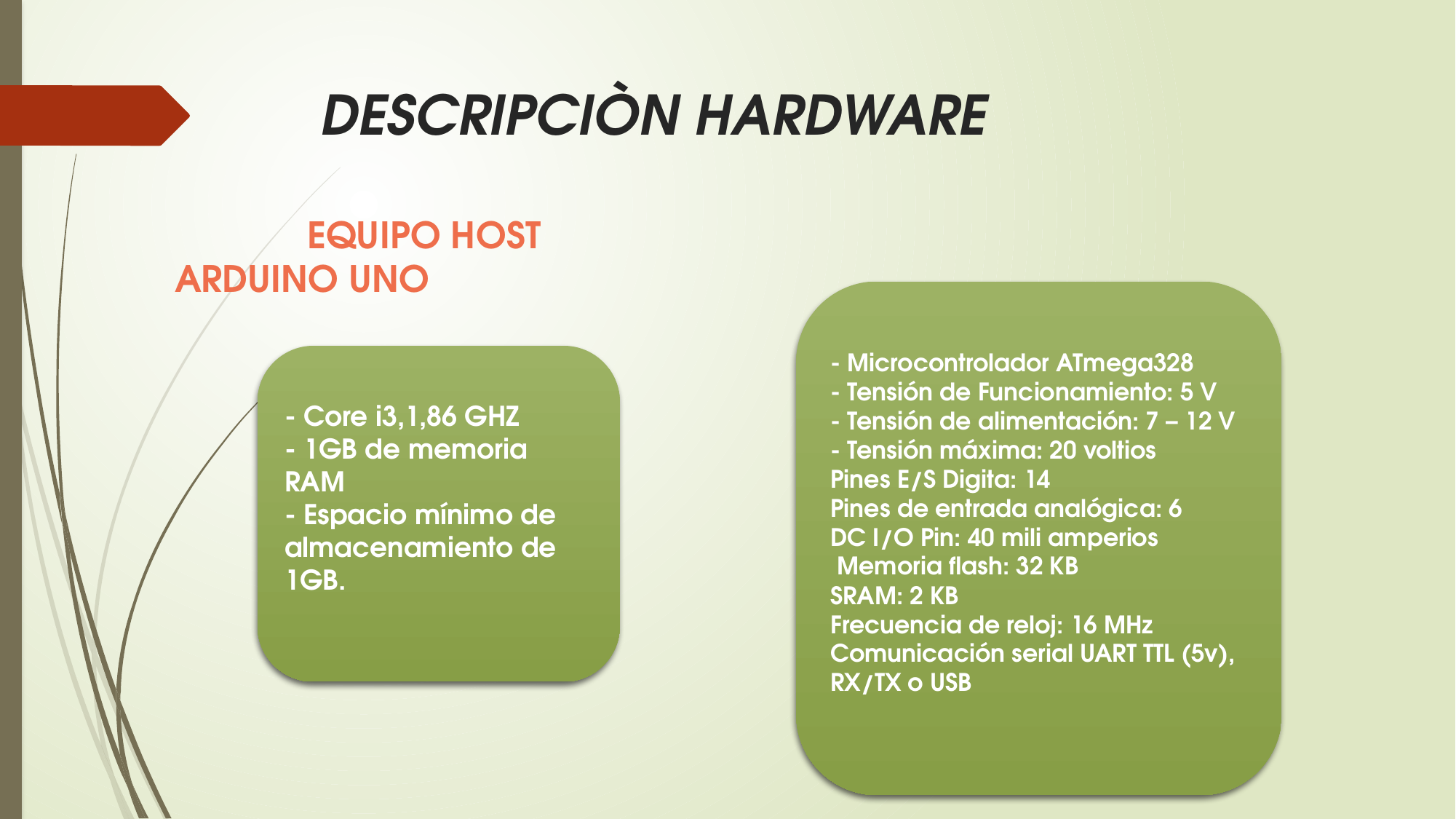

# DESCRIPCIÒN HARDWARE
             EQUIPO HOST							ARDUINO UNO
- Microcontrolador ATmega328
- Tensión de Funcionamiento: 5 V
- Tensión de alimentación: 7 – 12 V
- Tensión máxima: 20 voltios
Pines E/S Digita: 14
Pines de entrada analógica: 6
DC I/O Pin: 40 mili amperios
 Memoria flash: 32 KB
SRAM: 2 KB
Frecuencia de reloj: 16 MHz
Comunicación serial UART TTL (5v), RX/TX o USB

- Core i3,1,86 GHZ
- 1GB de memoria RAM
- Espacio mínimo de almacenamiento de 1GB.